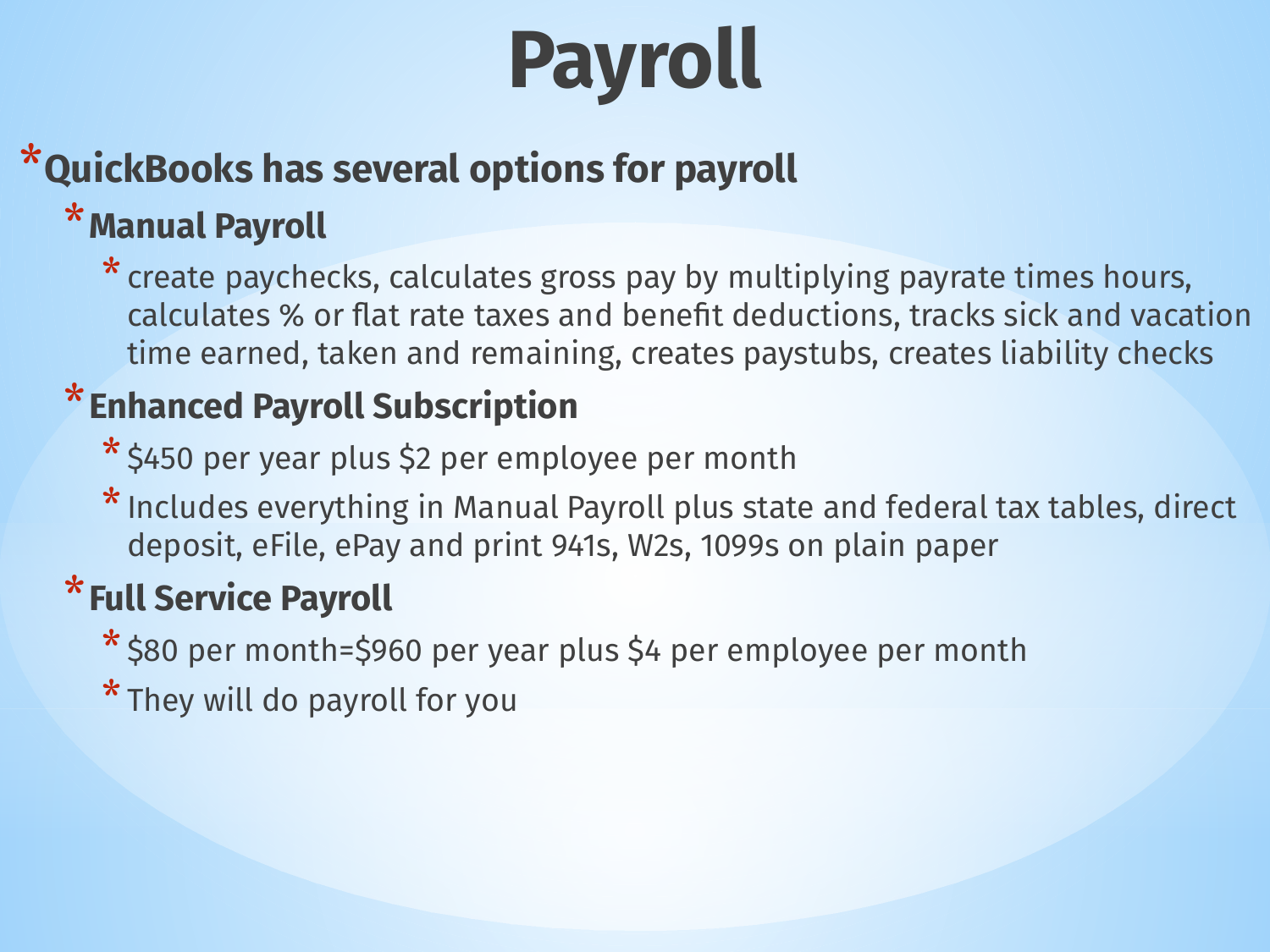

# Payroll
QuickBooks has several options for payroll
Manual Payroll
create paychecks, calculates gross pay by multiplying payrate times hours, calculates % or flat rate taxes and benefit deductions, tracks sick and vacation time earned, taken and remaining, creates paystubs, creates liability checks
Enhanced Payroll Subscription
$450 per year plus $2 per employee per month
Includes everything in Manual Payroll plus state and federal tax tables, direct deposit, eFile, ePay and print 941s, W2s, 1099s on plain paper
Full Service Payroll
$80 per month=$960 per year plus $4 per employee per month
They will do payroll for you